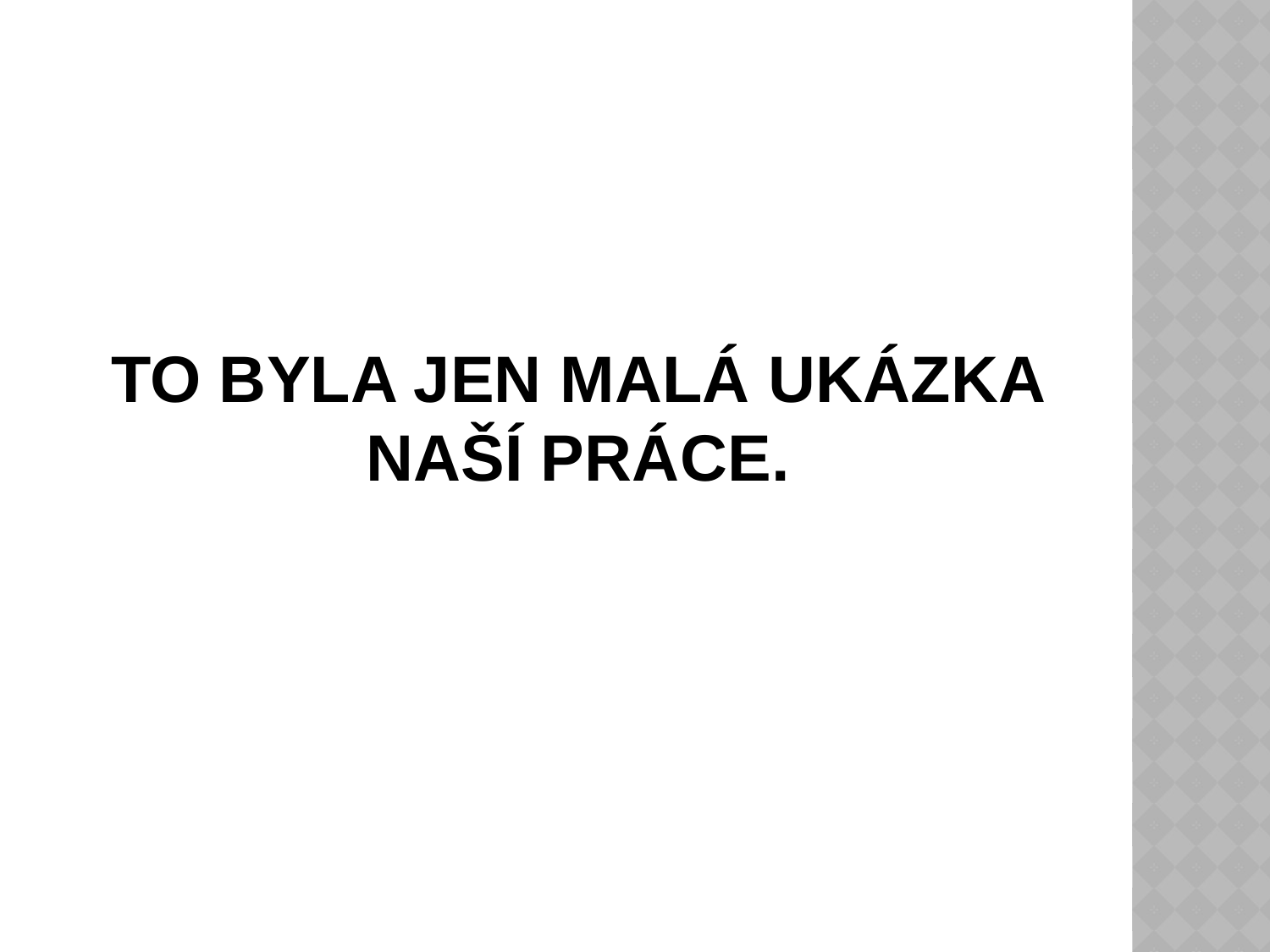

# To byla jen malá ukázka naší práce.